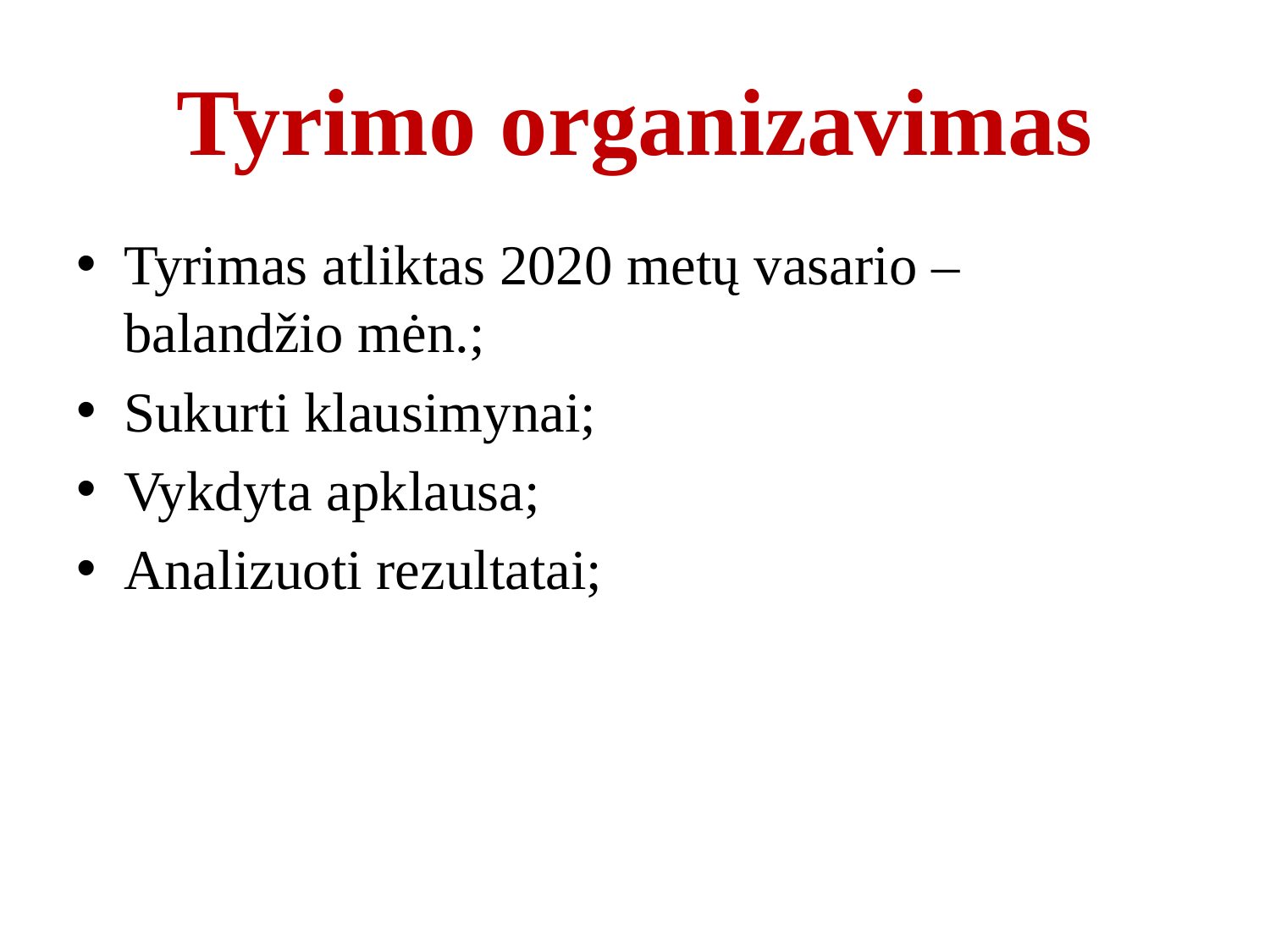

# Tyrimo organizavimas
Tyrimas atliktas 2020 metų vasario – balandžio mėn.;
Sukurti klausimynai;
Vykdyta apklausa;
Analizuoti rezultatai;